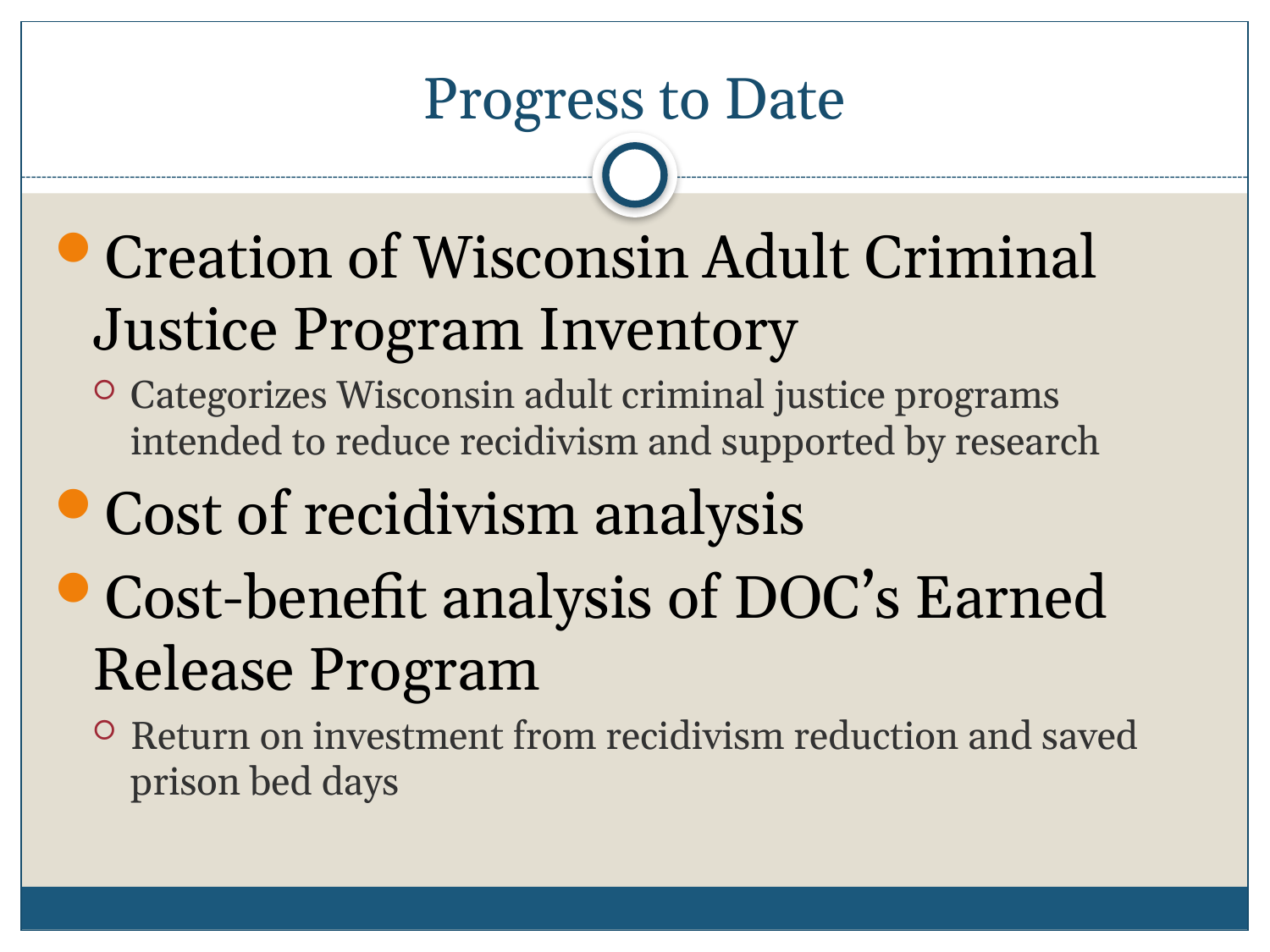

# Progress to Date
Creation of Wisconsin Adult Criminal Justice Program Inventory
Categorizes Wisconsin adult criminal justice programs intended to reduce recidivism and supported by research
Cost of recidivism analysis
Cost-benefit analysis of DOC’s Earned Release Program
Return on investment from recidivism reduction and saved prison bed days